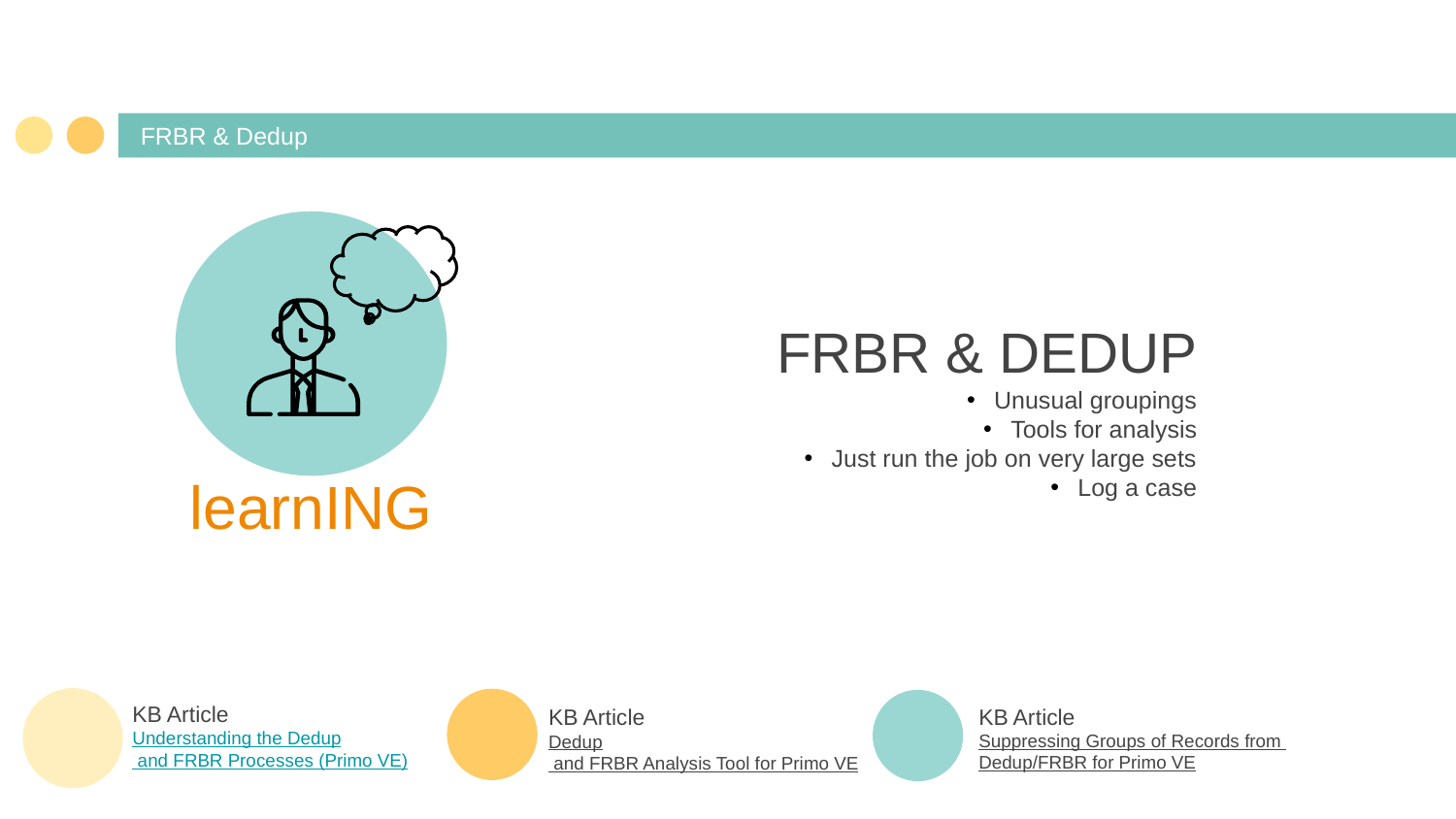

# FRBR & Dedup

FRBR & DEDUP
Unusual groupings
Tools for analysis
Just run the job on very large sets
Log a case

learnING

KB Article
Understanding the Dedup and FRBR Processes (Primo VE)
KB Article
Suppressing Groups of Records from Dedup/FRBR for Primo VE
KB Article
Dedup and FRBR Analysis Tool for Primo VE